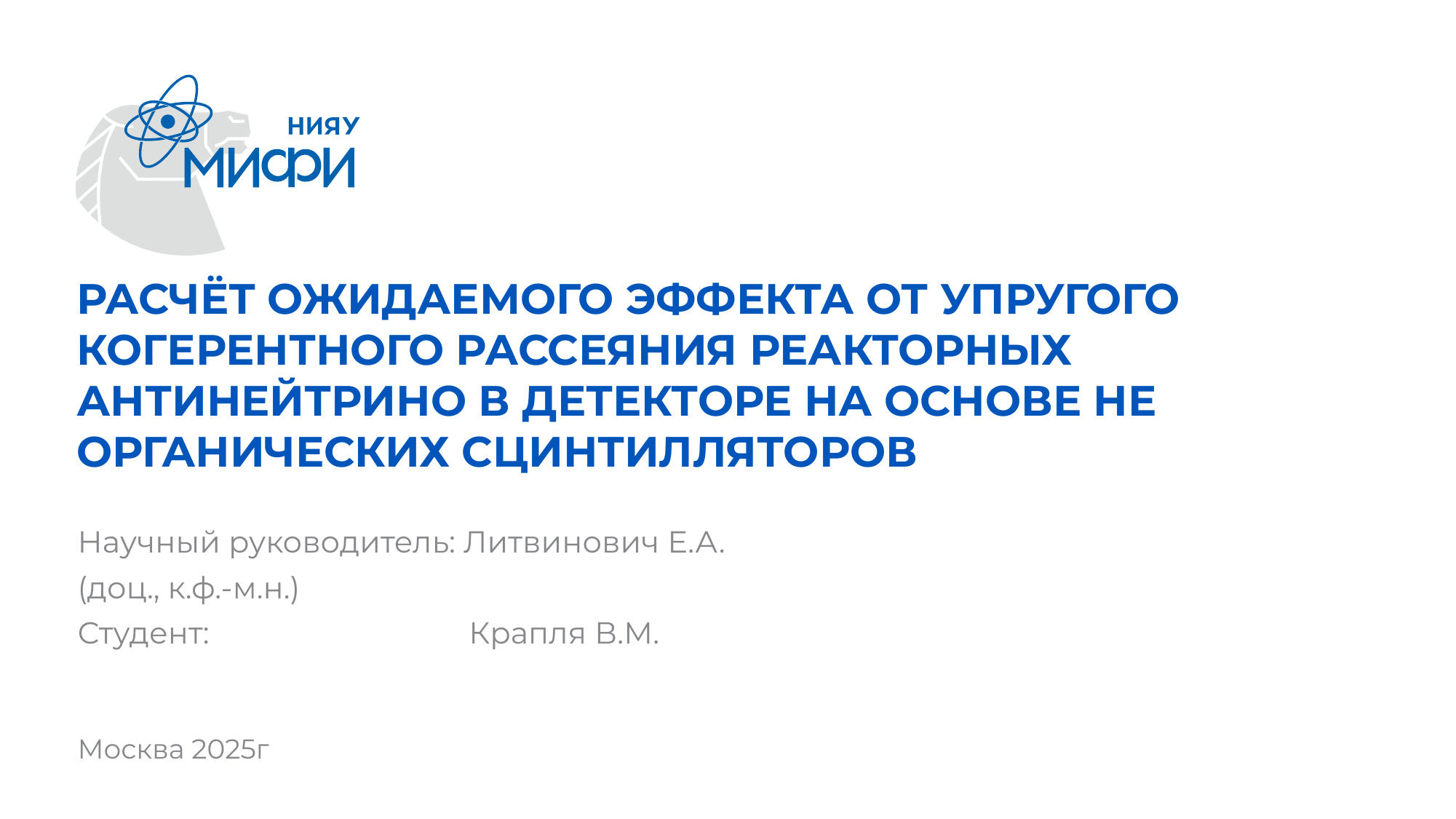

РАСЧЁТ ОЖИДАЕМОГО ЭФФЕКТА ОТ УПРУГОГО КОГЕРЕНТНОГО РАССЕЯНИЯ РЕАКТОРНЫХ АНТИНЕЙТРИНО В ДЕТЕКТОРЕ НА ОСНОВЕ НЕ ОРГАНИЧЕСКИХ СЦИНТИЛЛЯТОРОВ

Научный руководитель: Литвинович Е.А.
(доц., к.ф.-м.н.)
Студент:		        Крапля В.М.
Москва 2025г